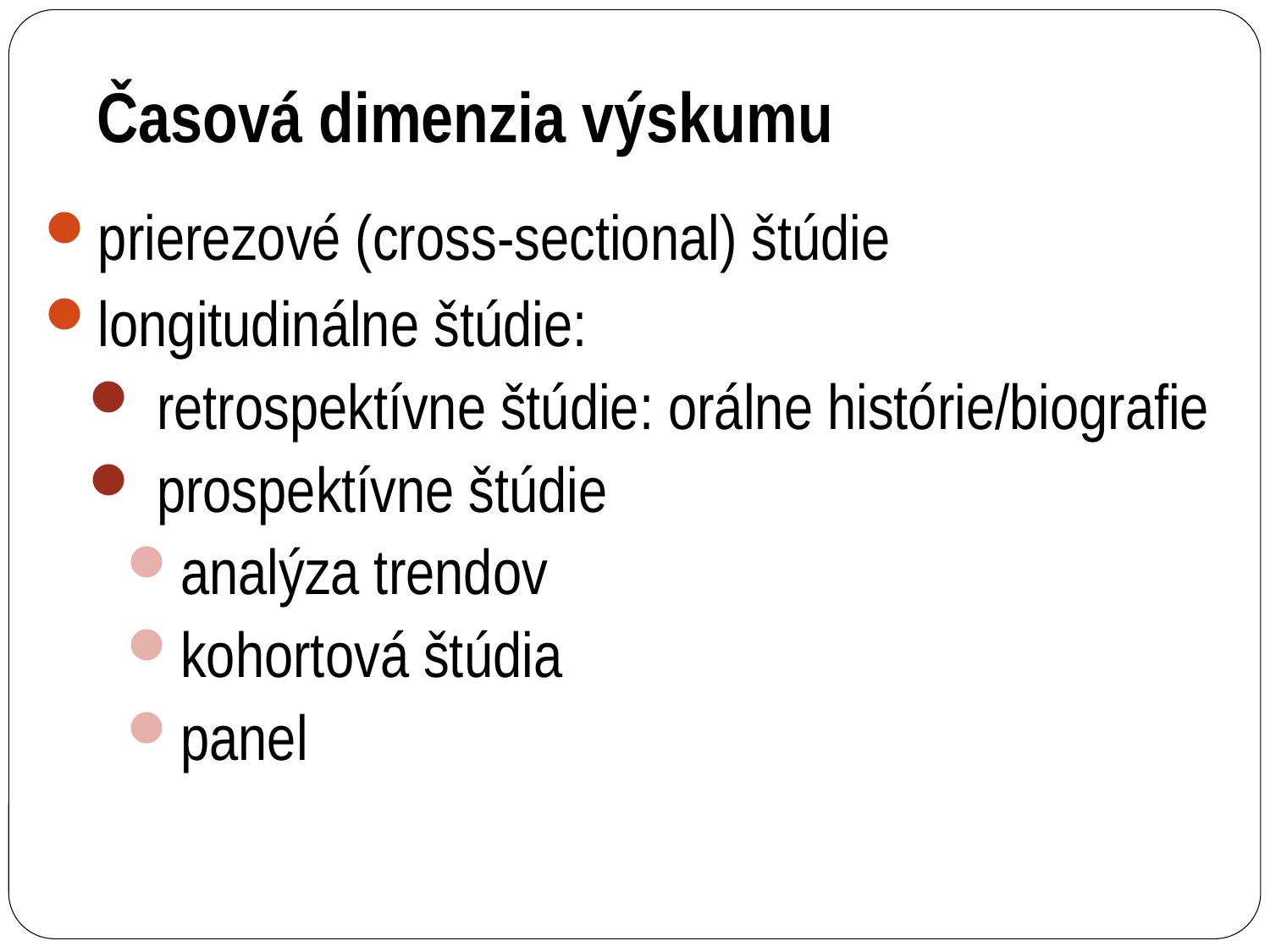

Časová dimenzia výskumu
prierezové (cross-sectional) štúdie
longitudinálne štúdie:
retrospektívne štúdie: orálne histórie/biografie
prospektívne štúdie
analýza trendov
kohortová štúdia
panel